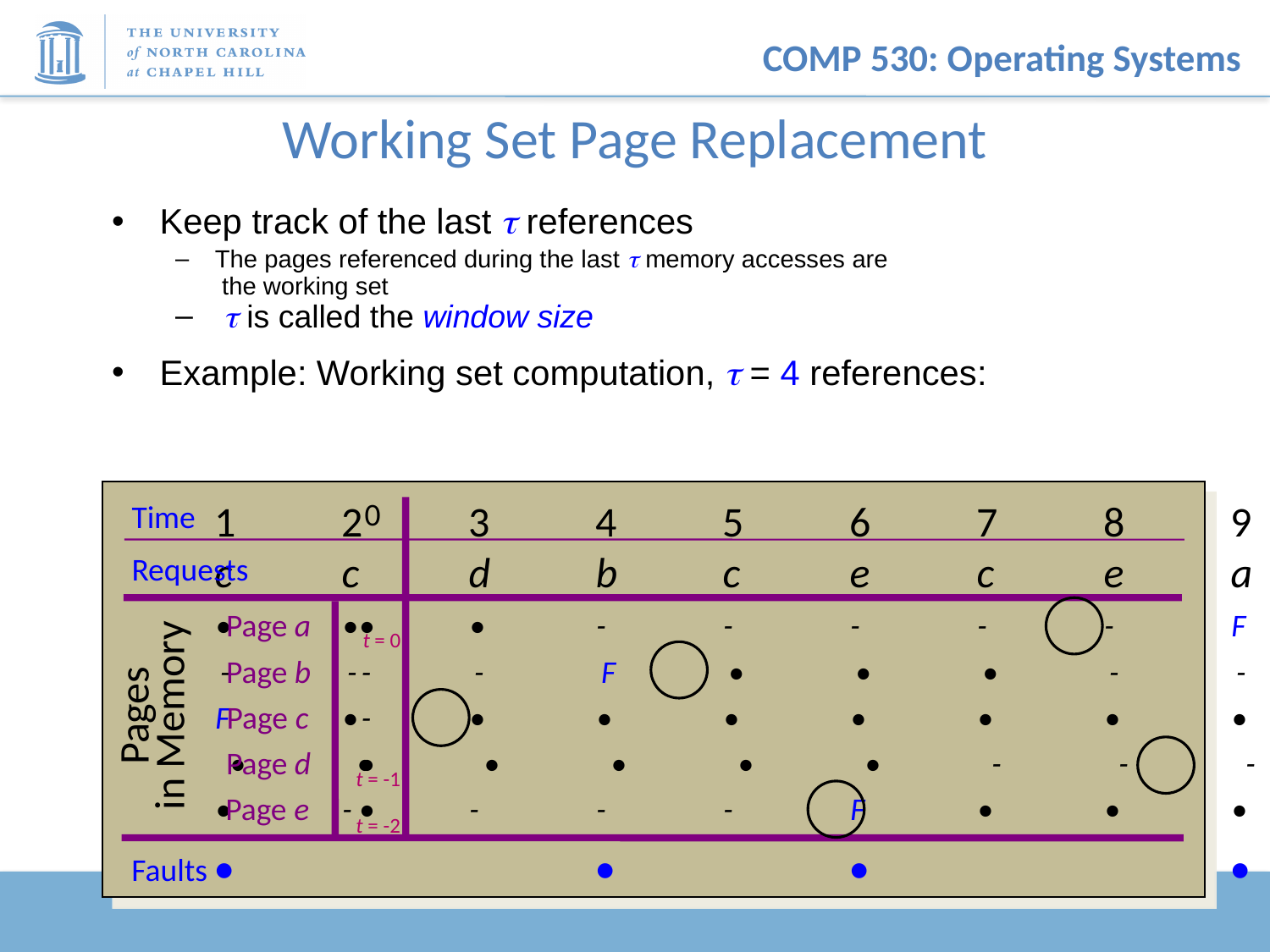

# Working Set Page Replacement
Keep track of the last τ references
The pages referenced during the last τ memory accesses are
 the working set
 τ is called the window size

Example: Working set computation, τ = 4 references:

0
1	2	3	4	5	6	7	8	9	10
Time

c	c	d	b	c	e	c	e	a	 d
Requests

Page a
•
•	•	•	-	-	-	-	-	F	 •

t = 0

Page b
-
-	-	-	F	•	•	•	-	-	 -
Pages
in Memory

Page c
-
F	•	•	•	•	•	•	•	•	 •
Page d
•
•	•	•	•	•	• 	-	-	-	 F

t = -1

Page e
•
•	-	-	-	-	F	•	•	•	 •
t = -2
•	 	 	•	 	•	 	 	•	 •

Faults